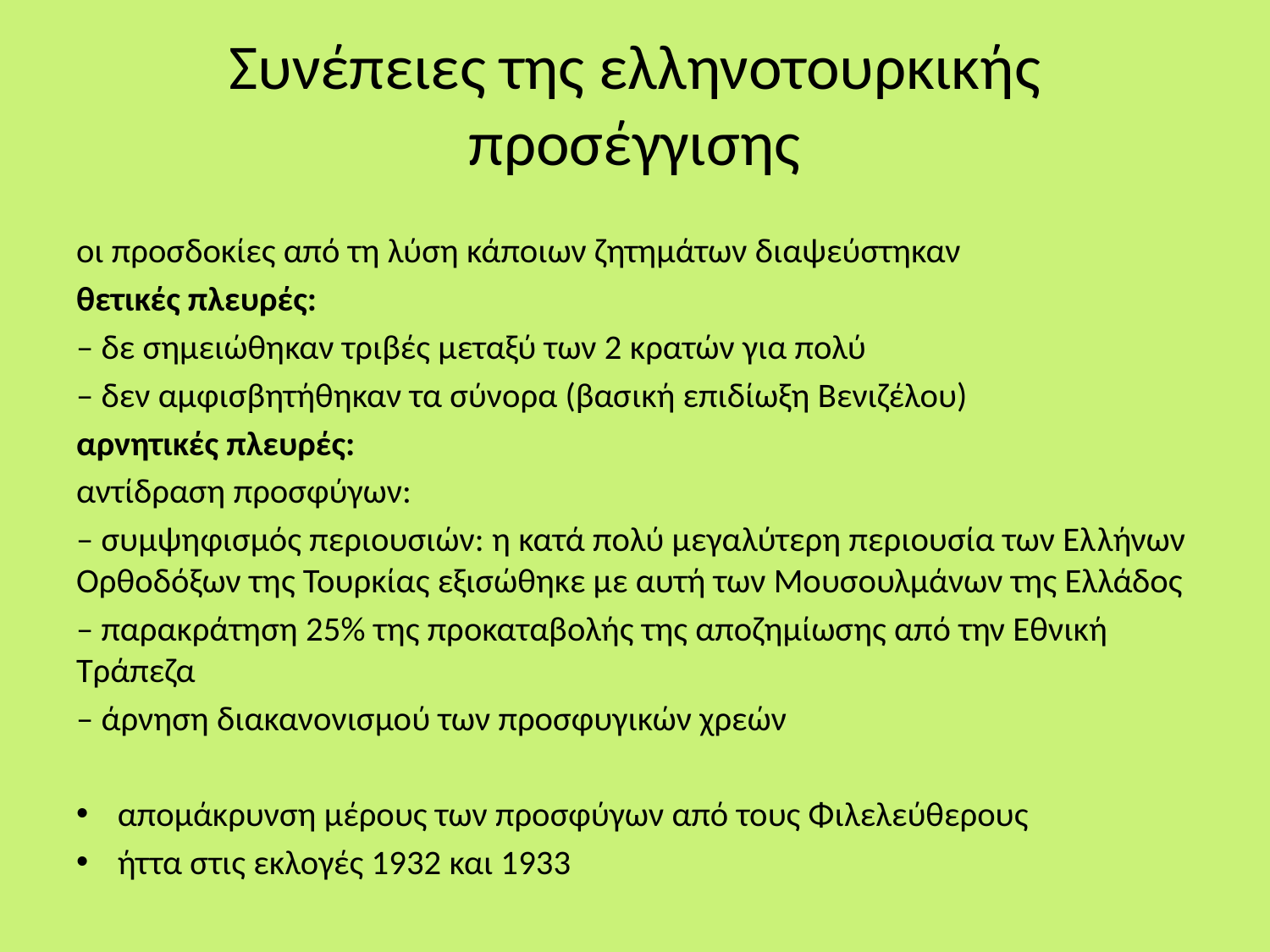

# Συνέπειες της ελληνοτουρκικής προσέγγισης
οι προσδοκίες από τη λύση κάποιων ζητημάτων διαψεύστηκαν
θετικές πλευρές:
– δε σημειώθηκαν τριβές μεταξύ των 2 κρατών για πολύ
– δεν αμφισβητήθηκαν τα σύνορα (βασική επιδίωξη Βενιζέλου)
αρνητικές πλευρές:
αντίδραση προσφύγων:
– συμψηφισμός περιουσιών: η κατά πολύ μεγαλύτερη περιουσία των Ελ­λήνων Ορθοδόξων της Τουρκίας εξισώθηκε με αυτή των Μουσουλμάνων της Ελλάδος
– παρακράτηση 25% της προκαταβολής της αποζημίωσης από την Εθνική Τράπεζα
– άρνηση διακανονισμού των προσφυγικών χρεών

απομάκρυνση μέρους των προσφύγων από τους Φιλελεύθερους
ήττα στις εκλογές 1932 και 1933